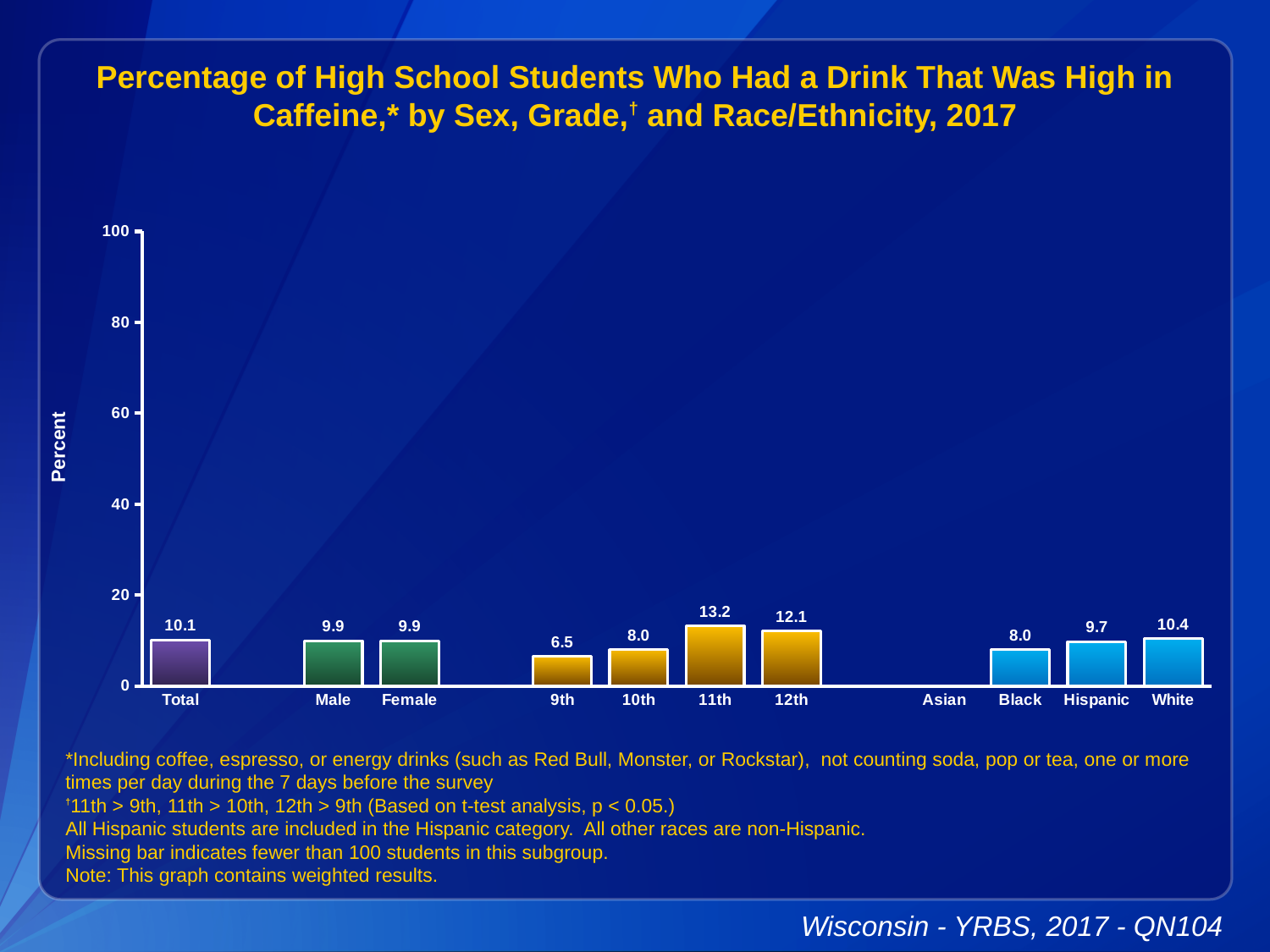

Percentage of High School Students Who Had a Drink That Was High in Caffeine,* by Sex, Grade,† and Race/Ethnicity, 2017

### Chart

| Category | Series 1 |
|---|---|
| Total | 10.1 |
|  | None |
| Male | 9.9 |
| Female | 9.9 |
|  | None |
| 9th | 6.5 |
| 10th | 8.0 |
| 11th | 13.2 |
| 12th | 12.1 |
|  | None |
| Asian | None |
| Black | 8.0 |
| Hispanic | 9.7 |
| White | 10.4 |
*Including coffee, espresso, or energy drinks (such as Red Bull, Monster, or Rockstar),  not counting soda, pop or tea, one or more times per day during the 7 days before the survey
†11th > 9th, 11th > 10th, 12th > 9th (Based on t-test analysis, p < 0.05.)
All Hispanic students are included in the Hispanic category.  All other races are non-Hispanic.
Missing bar indicates fewer than 100 students in this subgroup.
Note: This graph contains weighted results.
Wisconsin - YRBS, 2017 - QN104